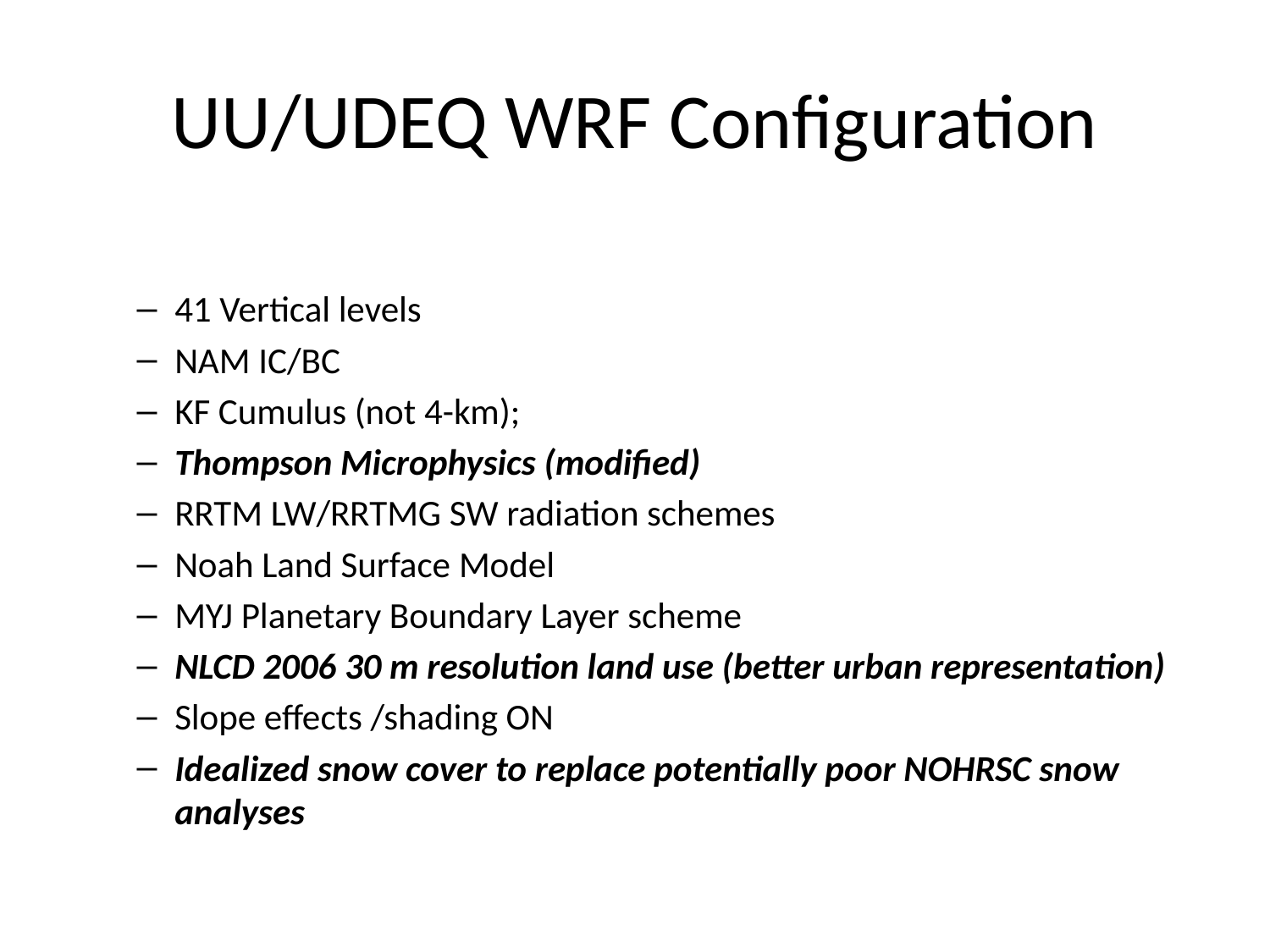

# UU/UDEQ WRF Configuration

41 Vertical levels
NAM IC/BC
KF Cumulus (not 4-km);
Thompson Microphysics (modified)
RRTM LW/RRTMG SW radiation schemes
Noah Land Surface Model
MYJ Planetary Boundary Layer scheme
NLCD 2006 30 m resolution land use (better urban representation)
Slope effects /shading ON
Idealized snow cover to replace potentially poor NOHRSC snow analyses